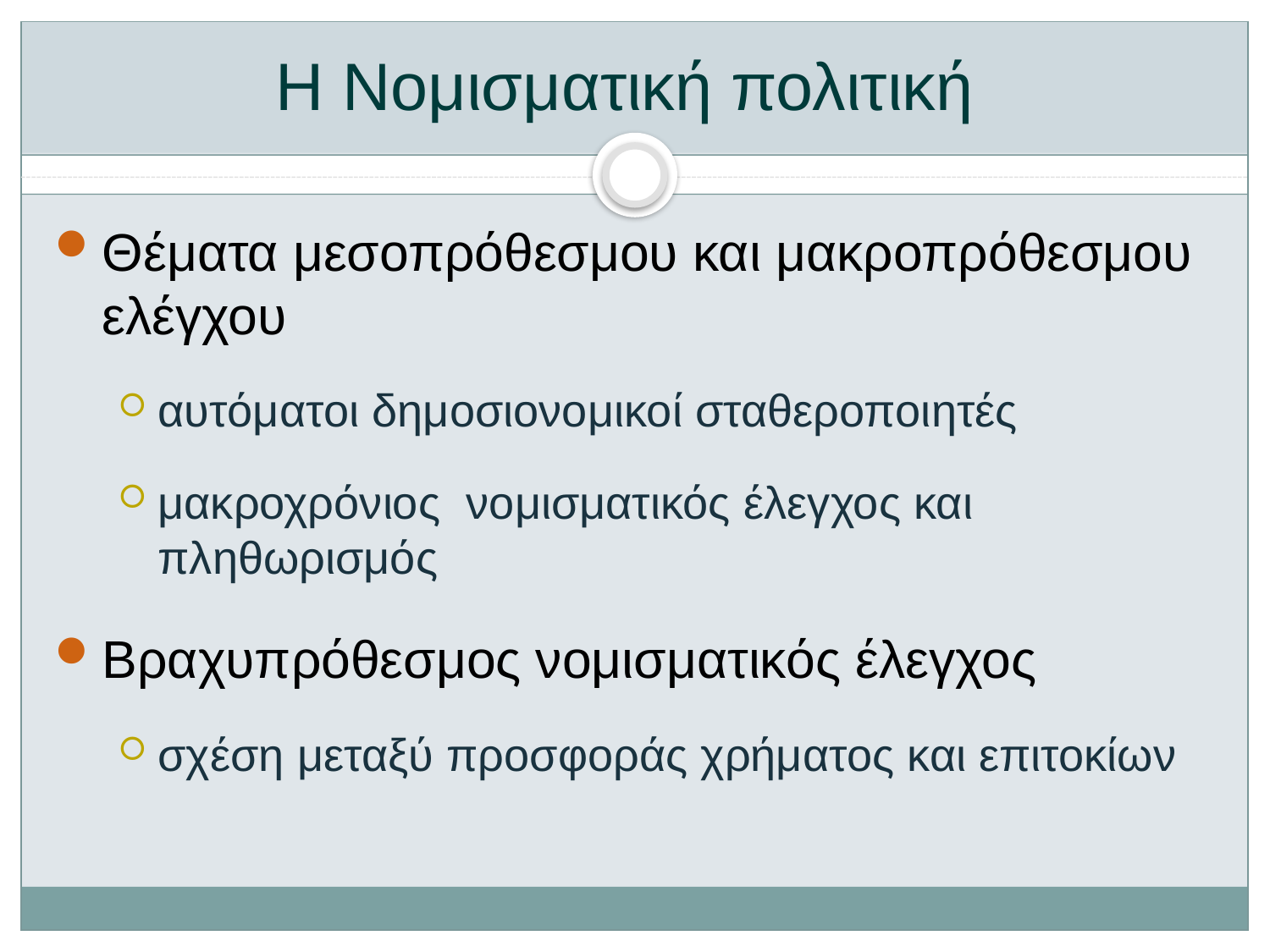

# Η Νομισματική πολιτική
Θέματα μεσοπρόθεσμου και μακροπρόθεσμου ελέγχου
αυτόματοι δημοσιονομικοί σταθεροποιητές
μακροχρόνιος  νομισματικός έλεγχος και πληθωρισμός
Βραχυπρόθεσμος νομισματικός έλεγχος
σχέση μεταξύ προσφοράς χρήματος και επιτοκίων